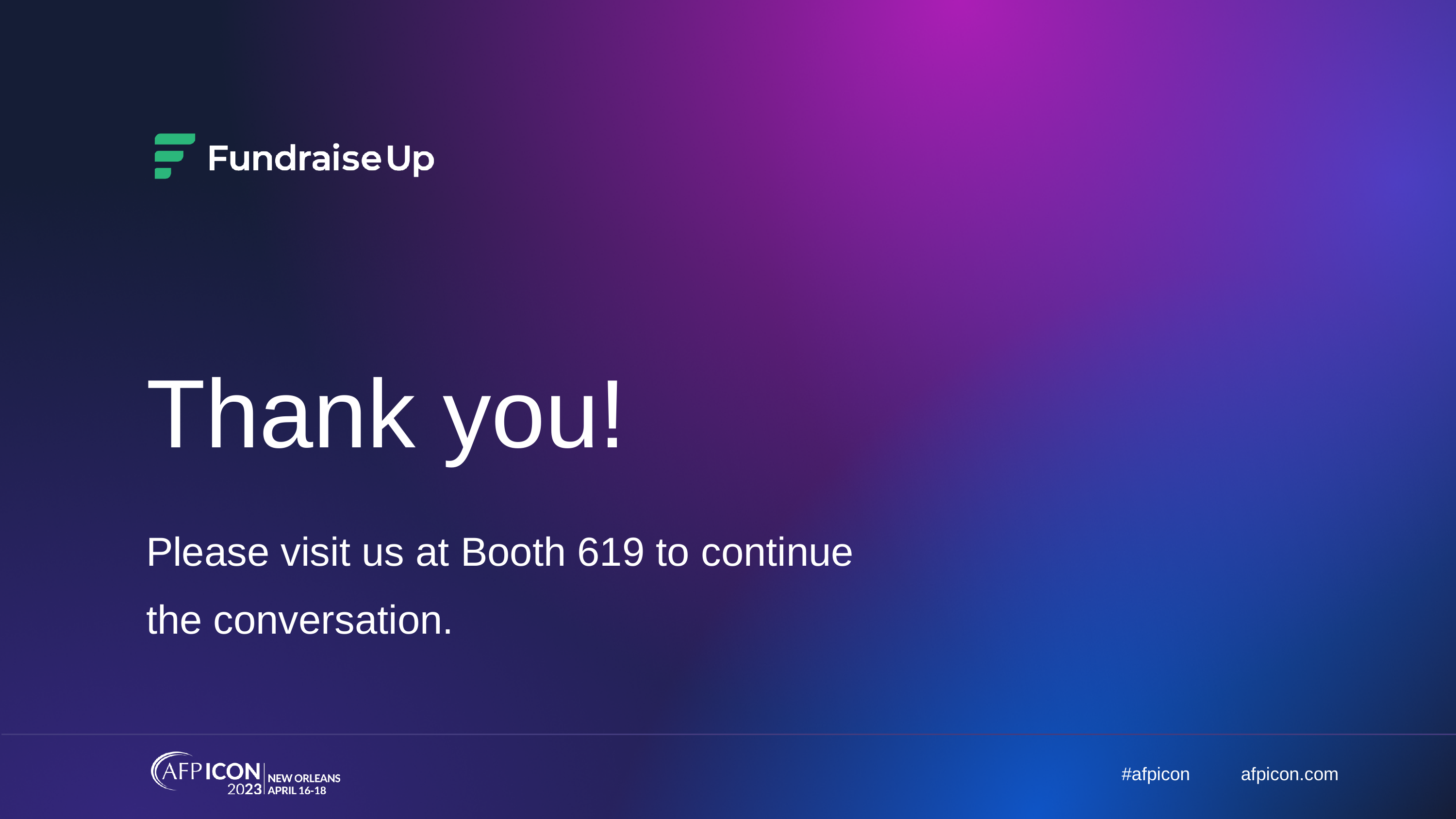

# Thank you!
Please visit us at Booth 619 to continue the conversation.